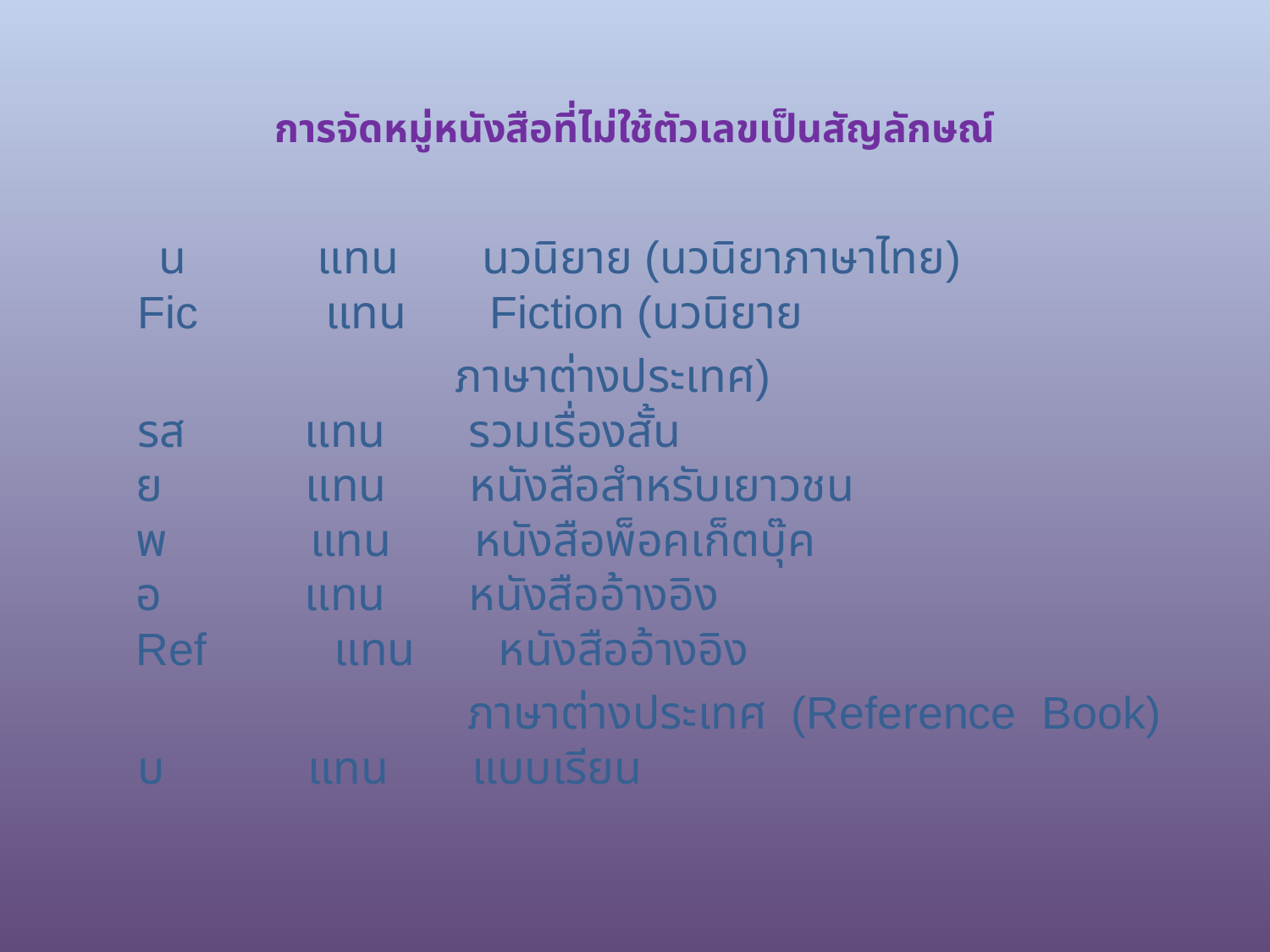

# การจัดหมู่หนังสือที่ไม่ใช้ตัวเลขเป็นสัญลักษณ์
       น           แทน       นวนิยาย (นวนิยาภาษาไทย)
  Fic          แทน       Fiction (นวนิยาย
                                ภาษาต่างประเทศ)
  รส          แทน       รวมเรื่องสั้น
  ย            แทน       หนังสือสำหรับเยาวชน
  พ            แทน       หนังสือพ็อคเก็ตบุ๊ค
  อ            แทน       หนังสืออ้างอิง
  Ref          แทน       หนังสืออ้างอิง
                                 ภาษาต่างประเทศ  (Reference  Book)
  บ            แทน       แบบเรียน